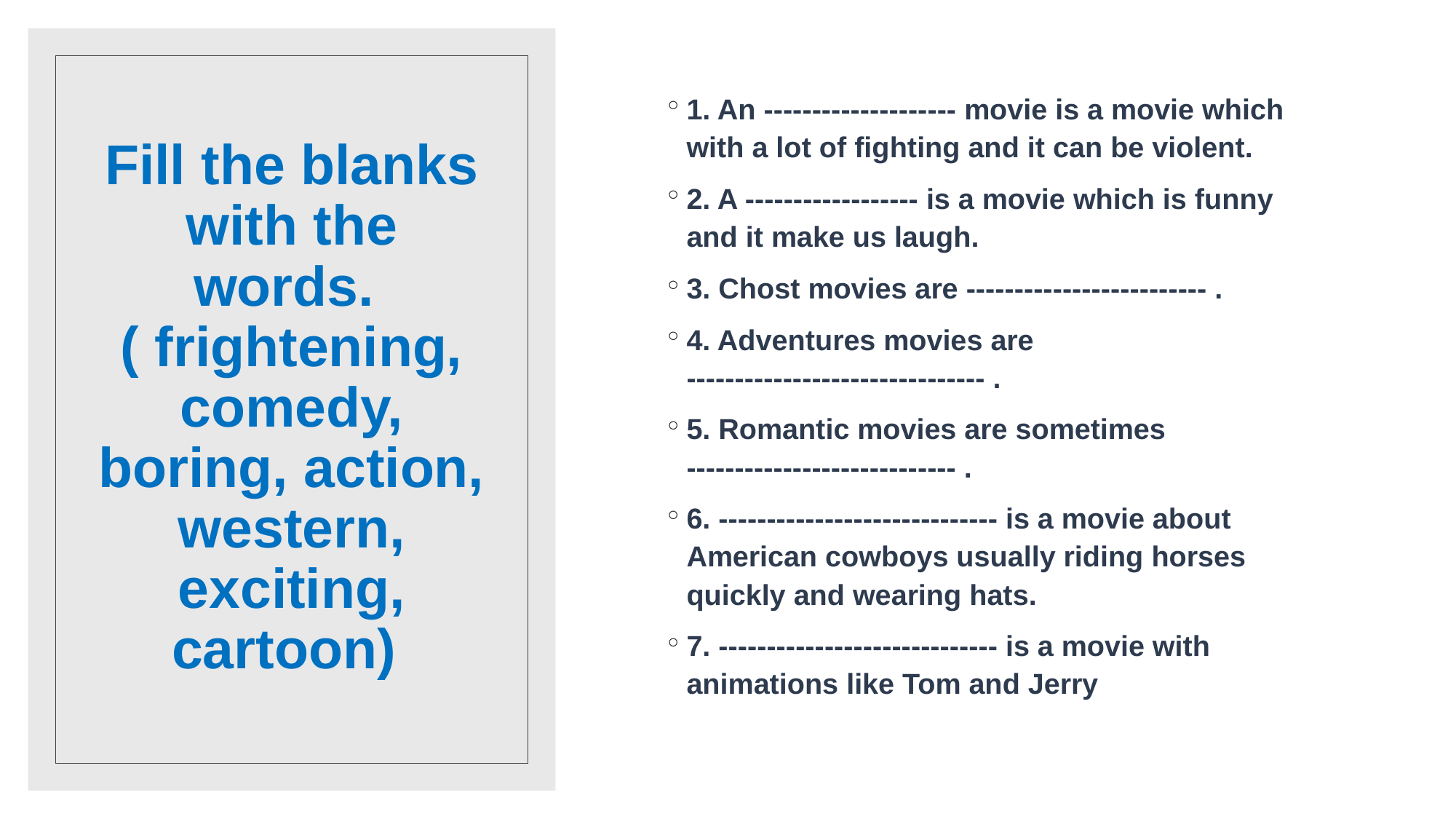

1. An -------------------- movie is a movie which with a lot of fighting and it can be violent.
2. A ------------------ is a movie which is funny and it make us laugh.
3. Chost movies are ------------------------- .
4. Adventures movies are ------------------------------- .
5. Romantic movies are sometimes ---------------------------- .
6. ----------------------------- is a movie about American cowboys usually riding horses quickly and wearing hats.
7. ----------------------------- is a movie with animations like Tom and Jerry
# Fill the blanks with the words.
( frightening, comedy, boring, action, western, exciting, cartoon)